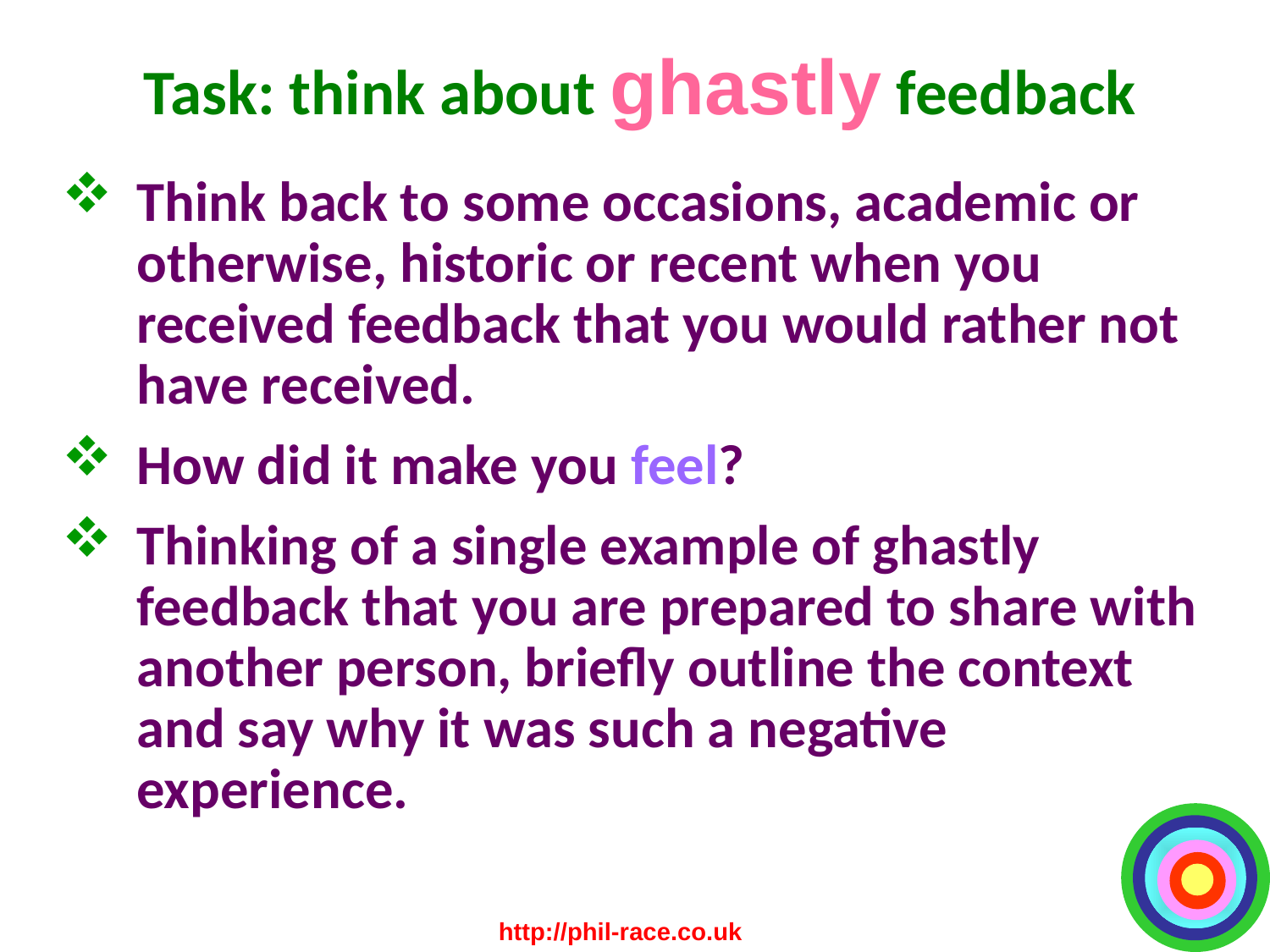

# Task: think about ghastly feedback
Think back to some occasions, academic or otherwise, historic or recent when you received feedback that you would rather not have received.
How did it make you feel?
Thinking of a single example of ghastly feedback that you are prepared to share with another person, briefly outline the context and say why it was such a negative experience.